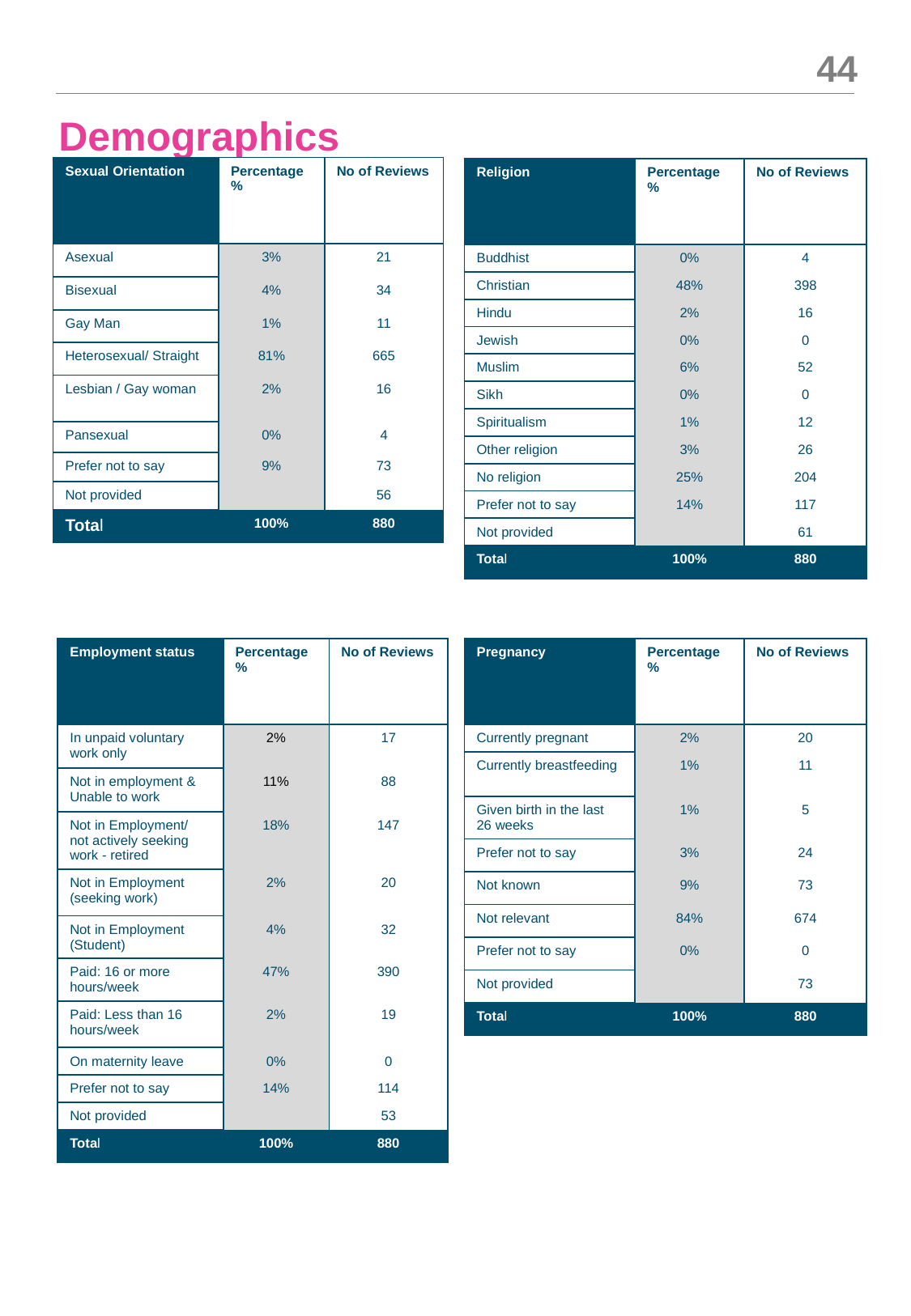

44
# Demographics
| Sexual Orientation | Percentage % | No of Reviews |
| --- | --- | --- |
| Asexual | 3% | 21 |
| Bisexual | 4% | 34 |
| Gay Man | 1% | 11 |
| Heterosexual/ Straight | 81% | 665 |
| Lesbian / Gay woman | 2% | 16 |
| Pansexual | 0% | 4 |
| Prefer not to say | 9% | 73 |
| Not provided |  | 56 |
| Total | 100% | 880 |
| Religion | Percentage % | No of Reviews |
| --- | --- | --- |
| Buddhist | 0% | 4 |
| Christian | 48% | 398 |
| Hindu | 2% | 16 |
| Jewish | 0% | 0 |
| Muslim | 6% | 52 |
| Sikh | 0% | 0 |
| Spiritualism | 1% | 12 |
| Other religion | 3% | 26 |
| No religion | 25% | 204 |
| Prefer not to say | 14% | 117 |
| Not provided |  | 61 |
| Total | 100% | 880 |
| Employment status | Percentage % | No of Reviews |
| --- | --- | --- |
| In unpaid voluntary work only | 2% | 17 |
| Not in employment & Unable to work | 11% | 88 |
| Not in Employment/ not actively seeking work - retired | 18% | 147 |
| Not in Employment (seeking work) | 2% | 20 |
| Not in Employment (Student) | 4% | 32 |
| Paid: 16 or more hours/week | 47% | 390 |
| Paid: Less than 16 hours/week | 2% | 19 |
| On maternity leave | 0% | 0 |
| Prefer not to say | 14% | 114 |
| Not provided |  | 53 |
| Total | 100% | 880 |
| Pregnancy | Percentage % | No of Reviews |
| --- | --- | --- |
| Currently pregnant | 2% | 20 |
| Currently breastfeeding | 1% | 11 |
| Given birth in the last 26 weeks | 1% | 5 |
| Prefer not to say | 3% | 24 |
| Not known | 9% | 73 |
| Not relevant | 84% | 674 |
| Prefer not to say | 0% | 0 |
| Not provided |  | 73 |
| Total | 100% | 880 |